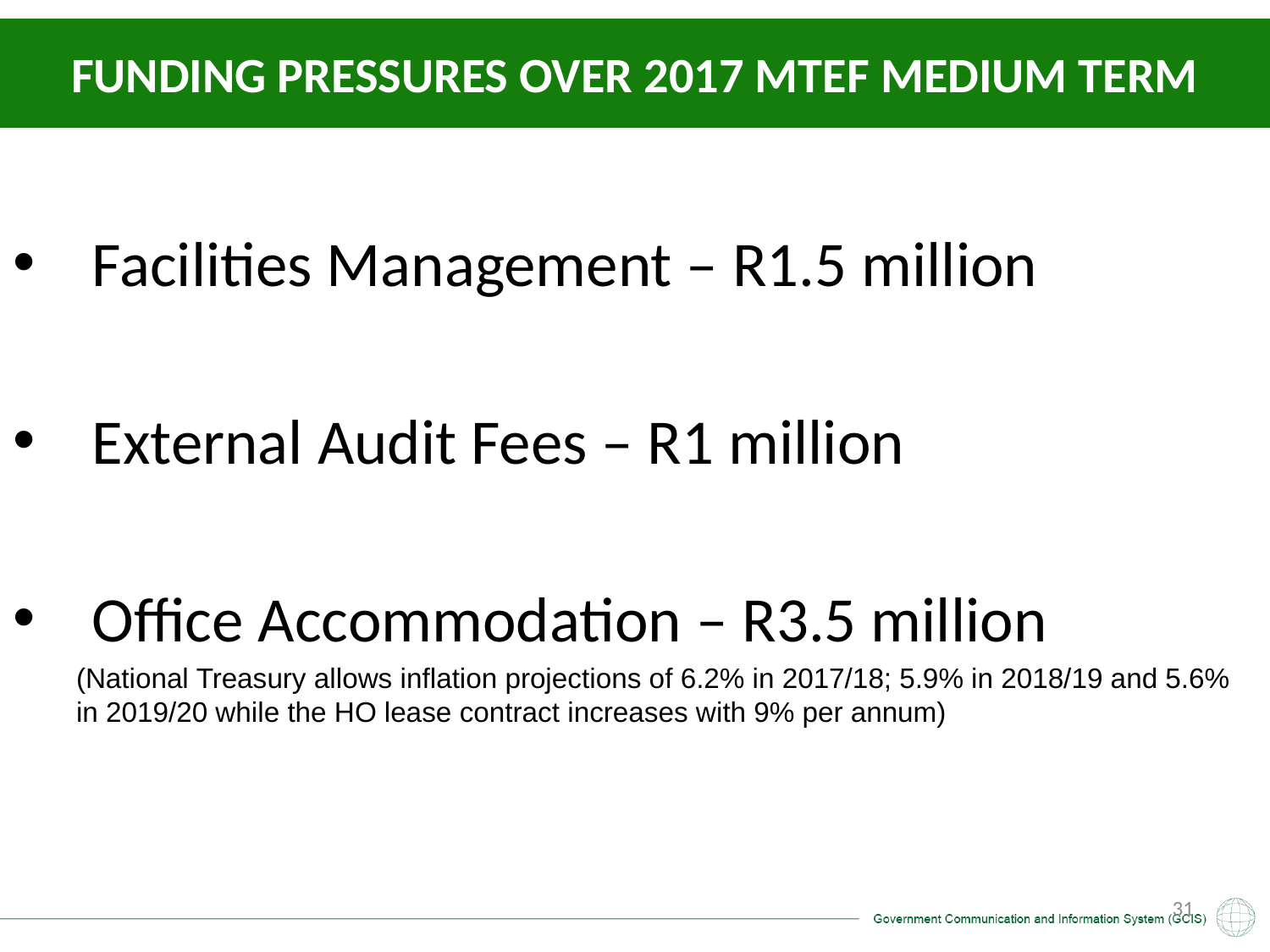

FUNDING PRESSURES OVER 2017 MTEF MEDIUM TERM

Facilities Management – R1.5 million

External Audit Fees – R1 million

Office Accommodation – R3.5 million
(National Treasury allows inflation projections of 6.2% in 2017/18; 5.9% in 2018/19 and 5.6% in 2019/20 while the HO lease contract increases with 9% per annum)
31